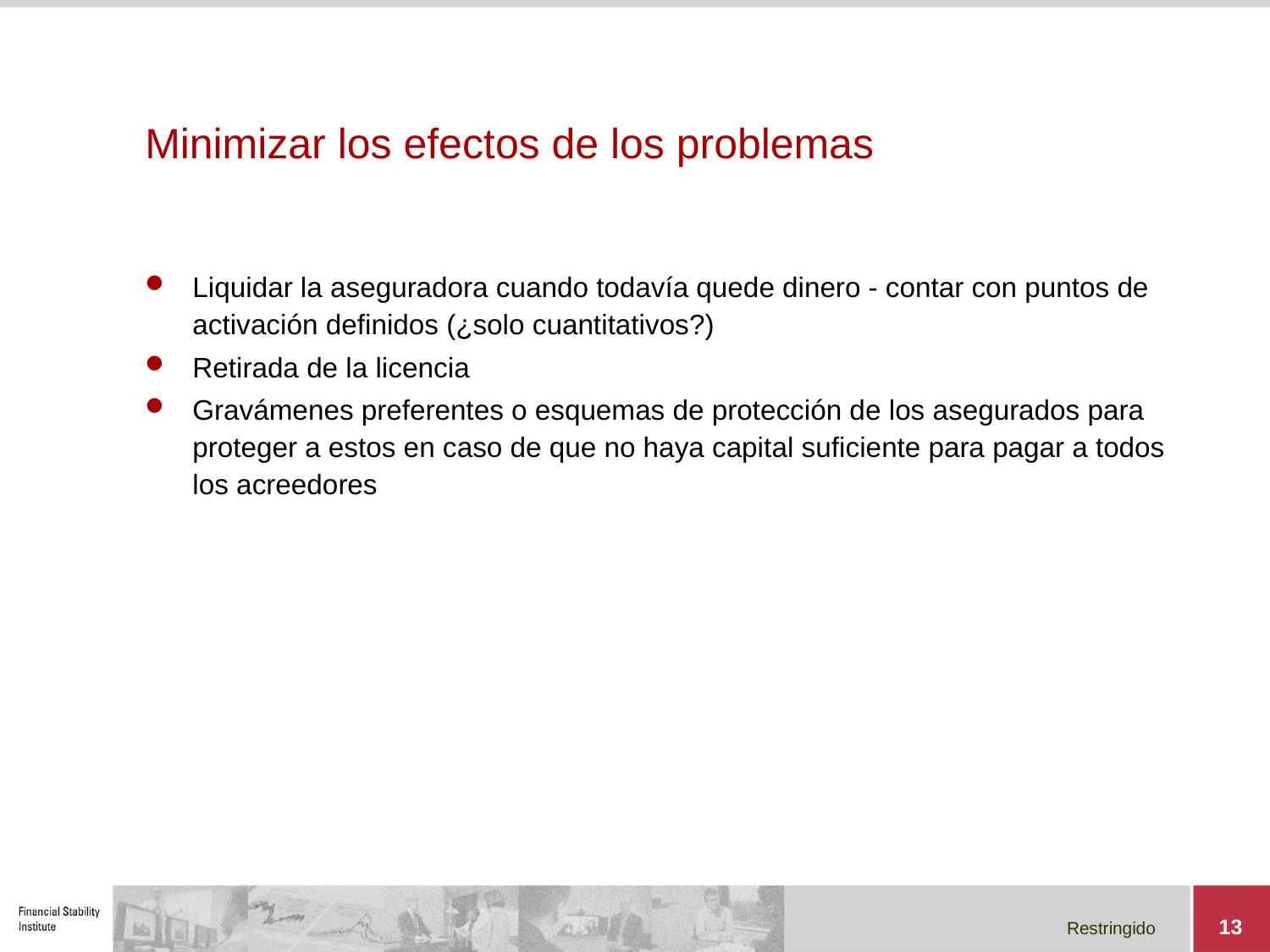

# Minimizar los efectos de los problemas
Liquidar la aseguradora cuando todavía quede dinero - contar con puntos de activación definidos (¿solo cuantitativos?)
Retirada de la licencia
Gravámenes preferentes o esquemas de protección de los asegurados para proteger a estos en caso de que no haya capital suficiente para pagar a todos los acreedores
13